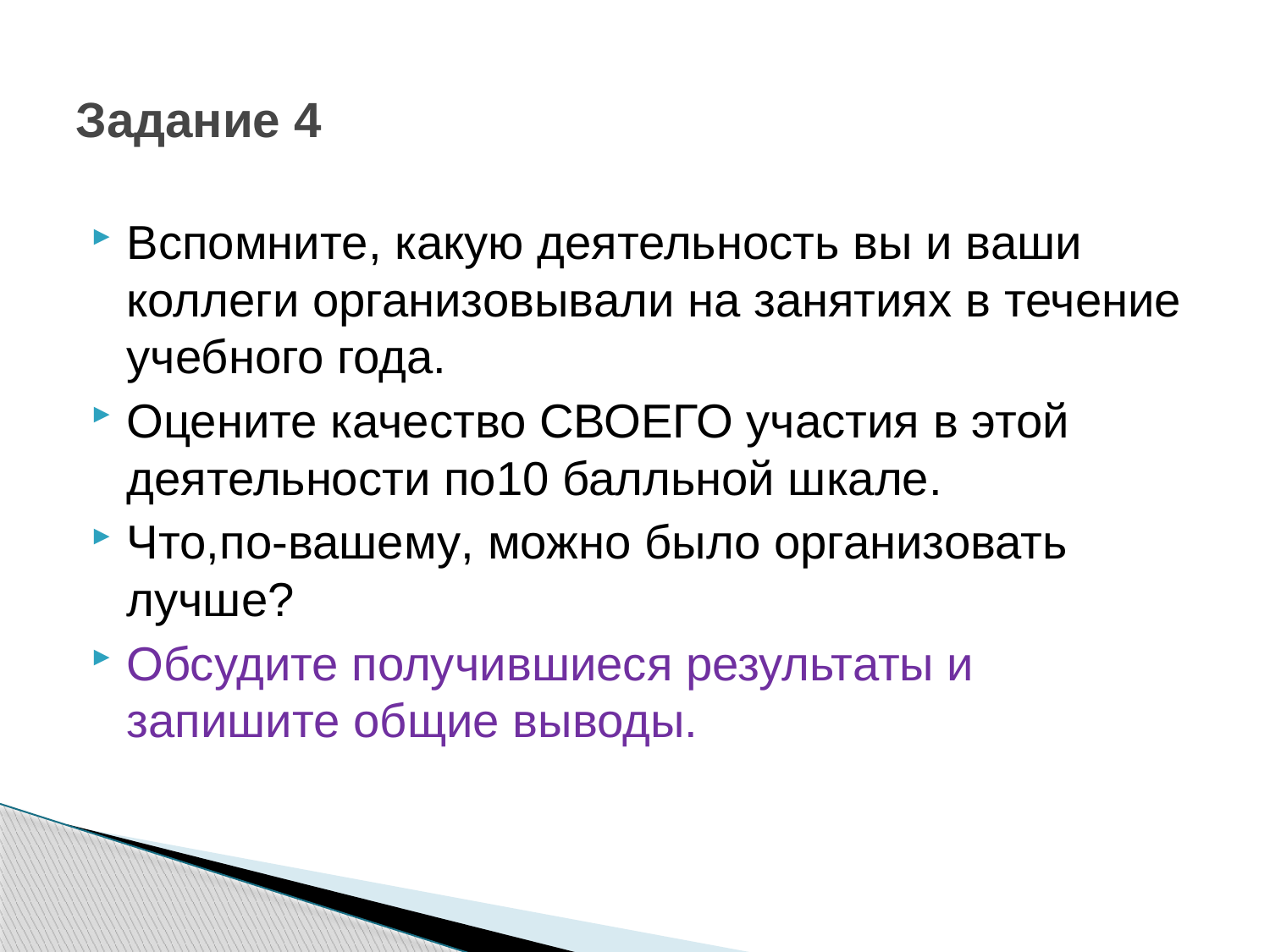

# Задание 4
Вспомните, какую деятельность вы и ваши коллеги организовывали на занятиях в течение учебного года.
Оцените качество СВОЕГО участия в этой деятельности по10 балльной шкале.
Что,по-вашему, можно было организовать лучше?
Обсудите получившиеся результаты и запишите общие выводы.